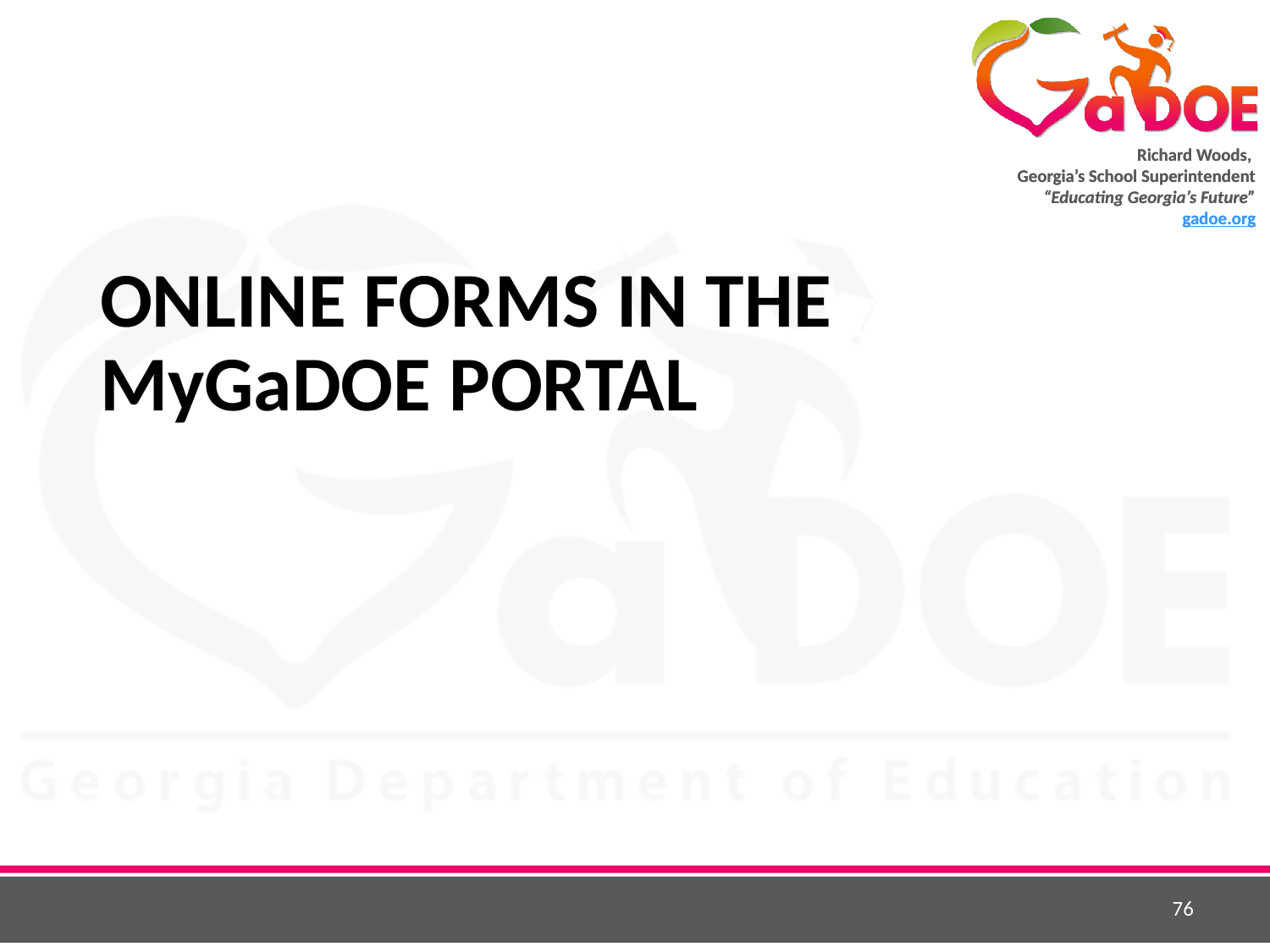

ONLINE FORMS IN THE MyGaDOE PORTAL
76